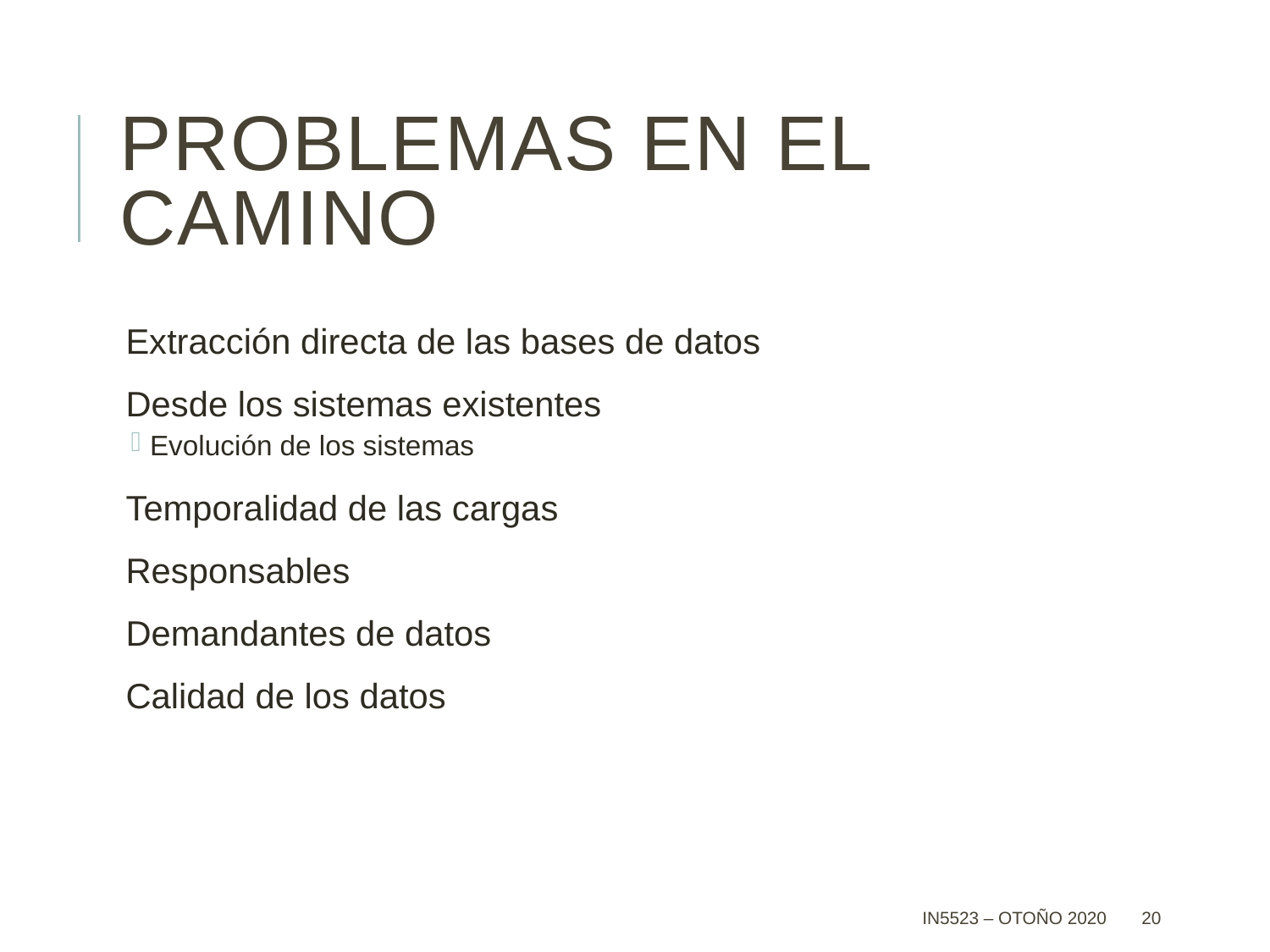

# Problemas en el camino
Extracción directa de las bases de datos
Desde los sistemas existentes
Evolución de los sistemas
Temporalidad de las cargas
Responsables
Demandantes de datos
Calidad de los datos
IN5523 – Otoño 2020
20